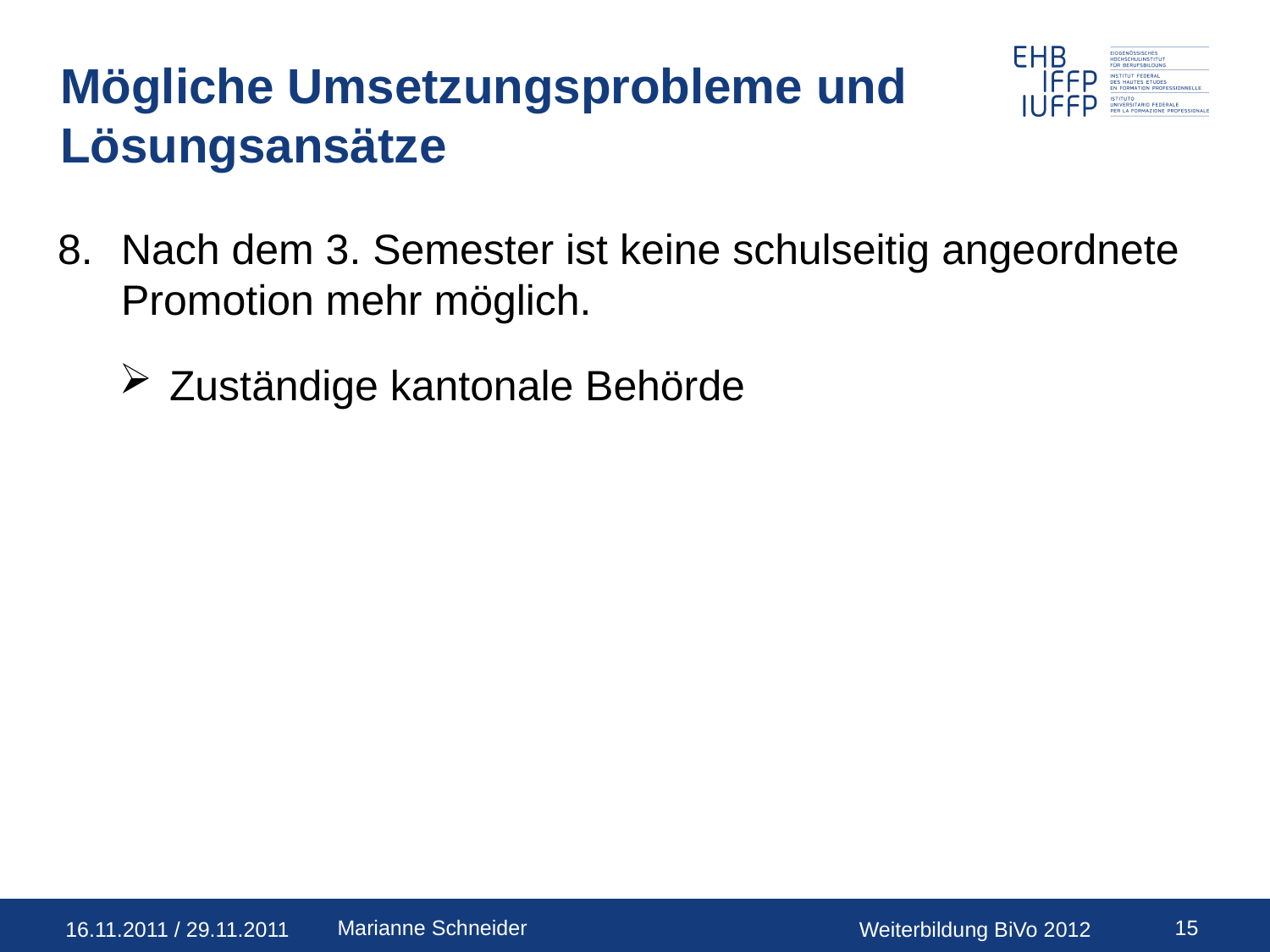

# Mögliche Umsetzungsprobleme und Lösungsansätze
Nach dem 3. Semester ist keine schulseitig angeordnete
Promotion mehr möglich.

Zuständige kantonale Behörde